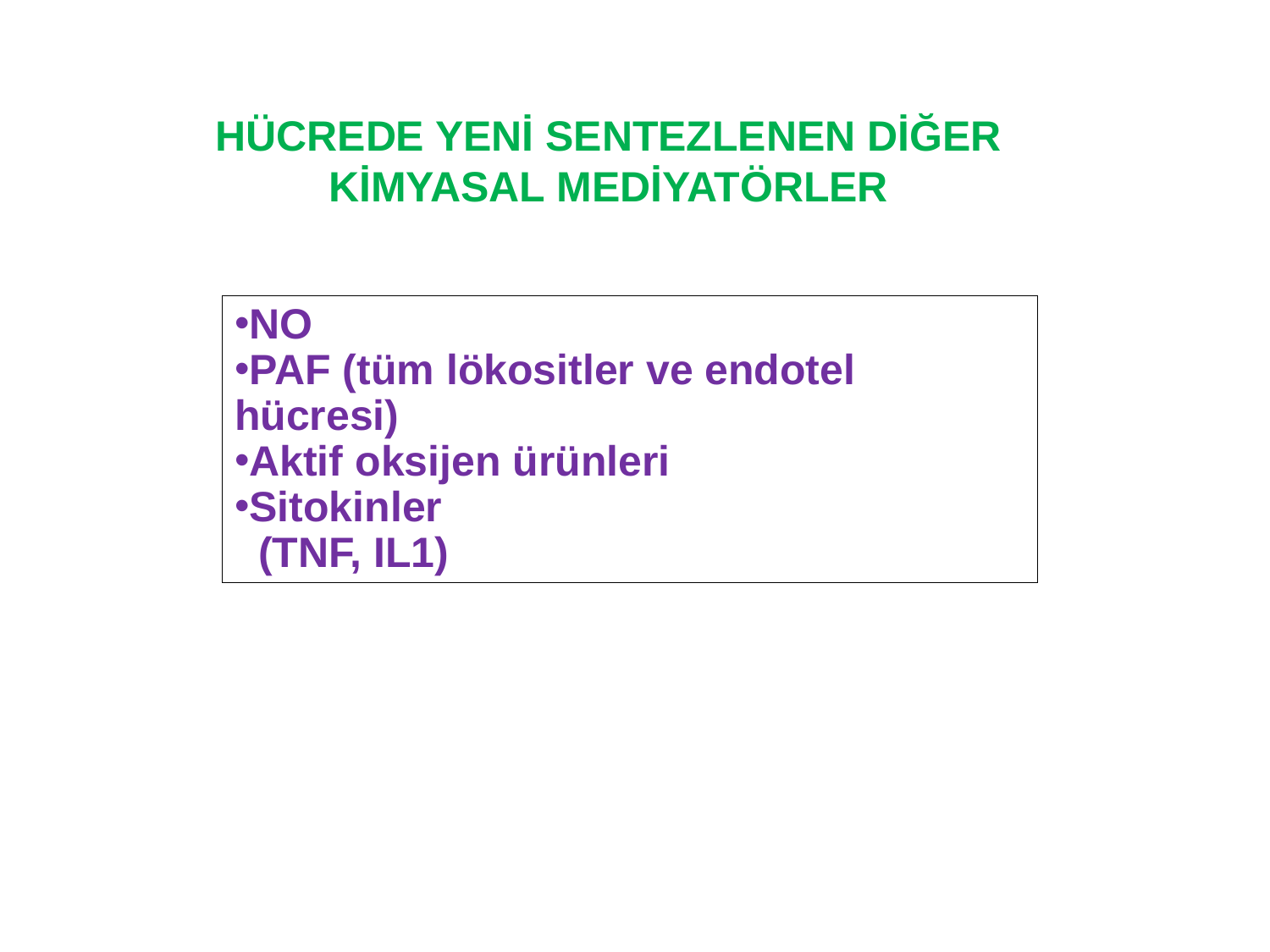

# HÜCREDE YENİ SENTEZLENEN DİĞER KİMYASAL MEDİYATÖRLER
NO
PAF (tüm lökositler ve endotel hücresi)
Aktif oksijen ürünleri
Sitokinler
  (TNF, IL1)